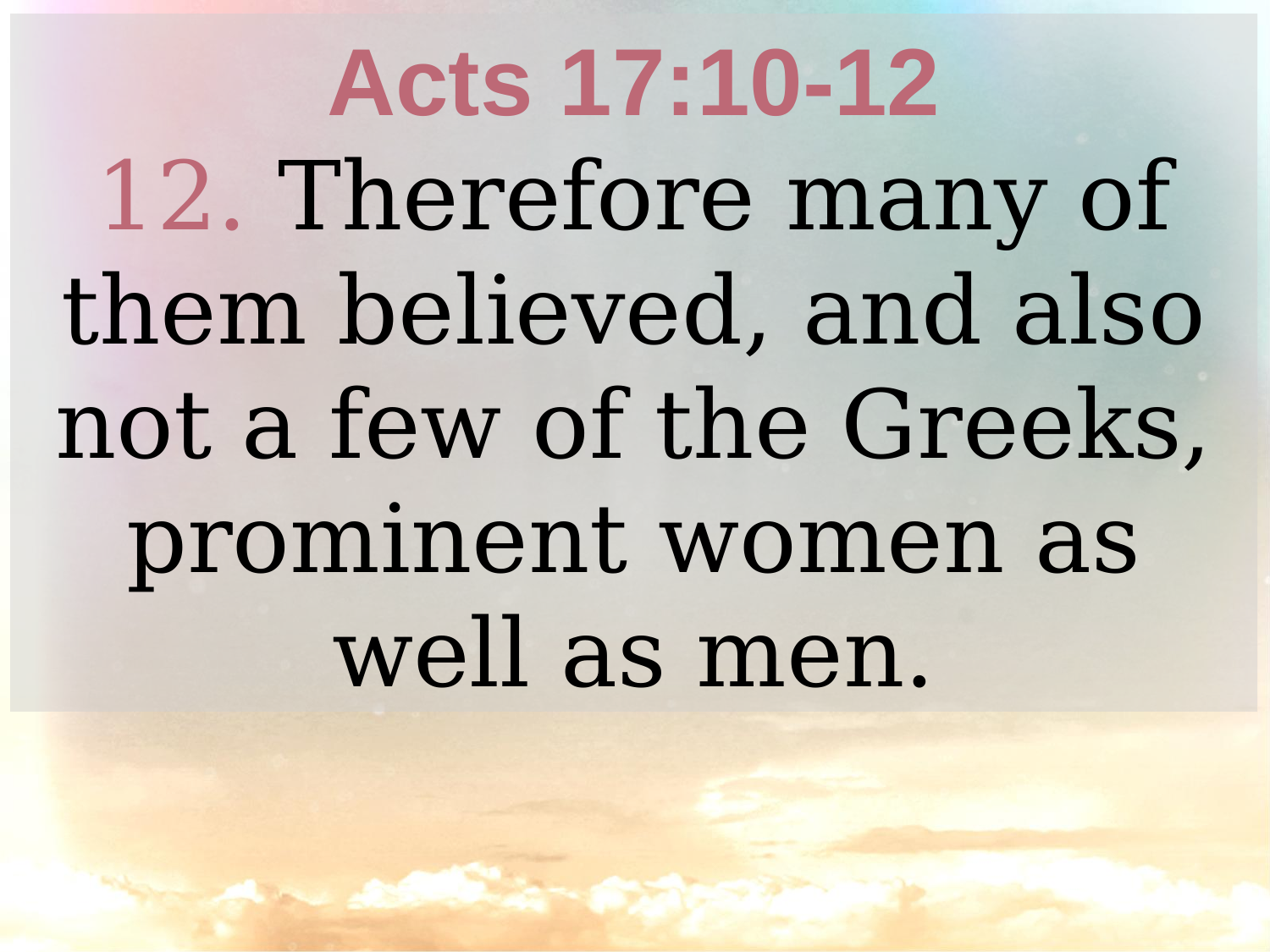

Acts 17:10-12
12. Therefore many of them believed, and also not a few of the Greeks, prominent women as well as men.